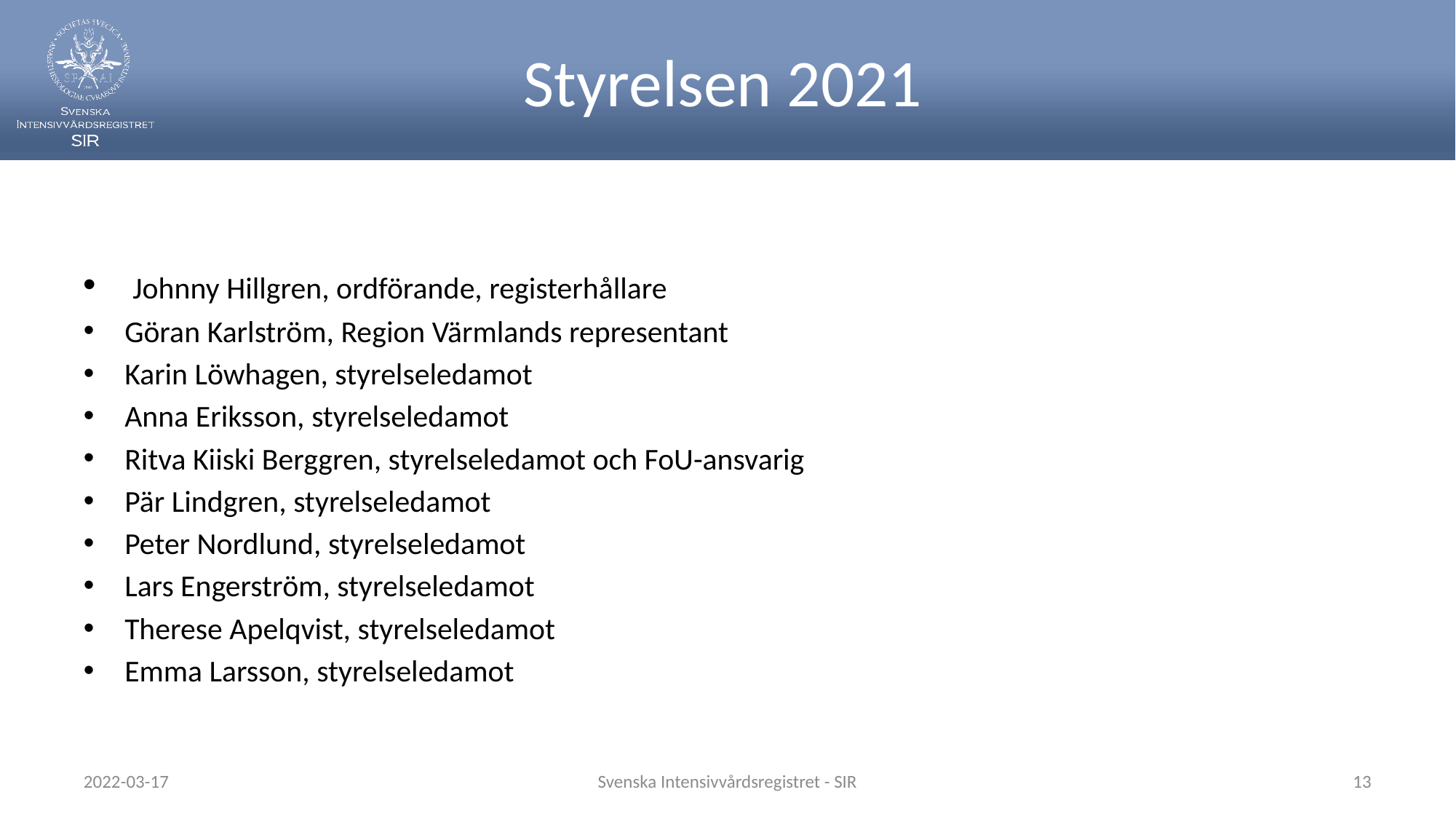

# Styrelsen 2021

 Johnny Hillgren, ordförande, registerhållare
Göran Karlström, Region Värmlands representant
Karin Löwhagen, styrelseledamot
Anna Eriksson, styrelseledamot
Ritva Kiiski Berggren, styrelseledamot och FoU-ansvarig
Pär Lindgren, styrelseledamot
Peter Nordlund, styrelseledamot
Lars Engerström, styrelseledamot
Therese Apelqvist, styrelseledamot
Emma Larsson, styrelseledamot
2022-03-17
Svenska Intensivvårdsregistret - SIR
13